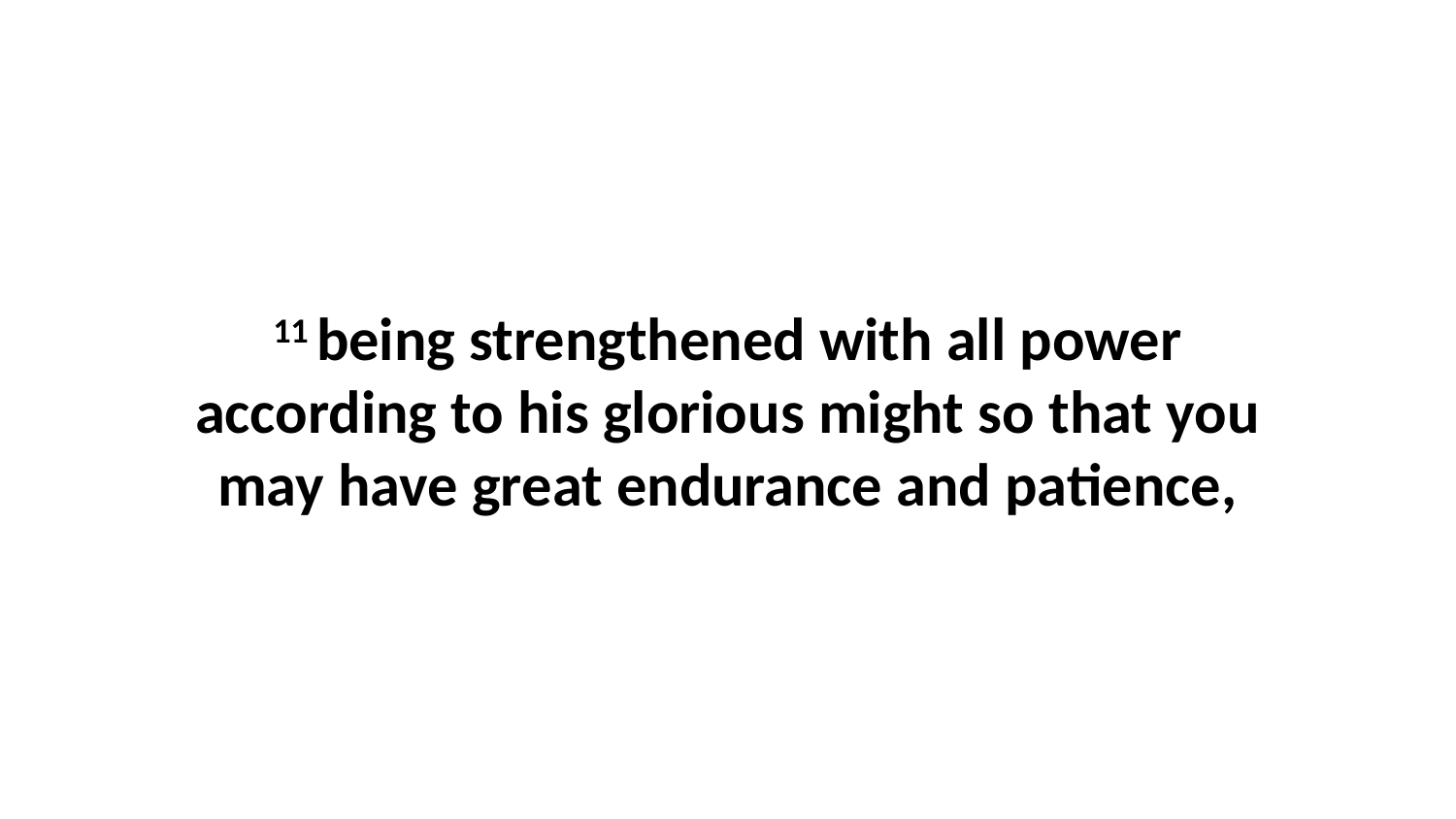

11 being strengthened with all power according to his glorious might so that you may have great endurance and patience,